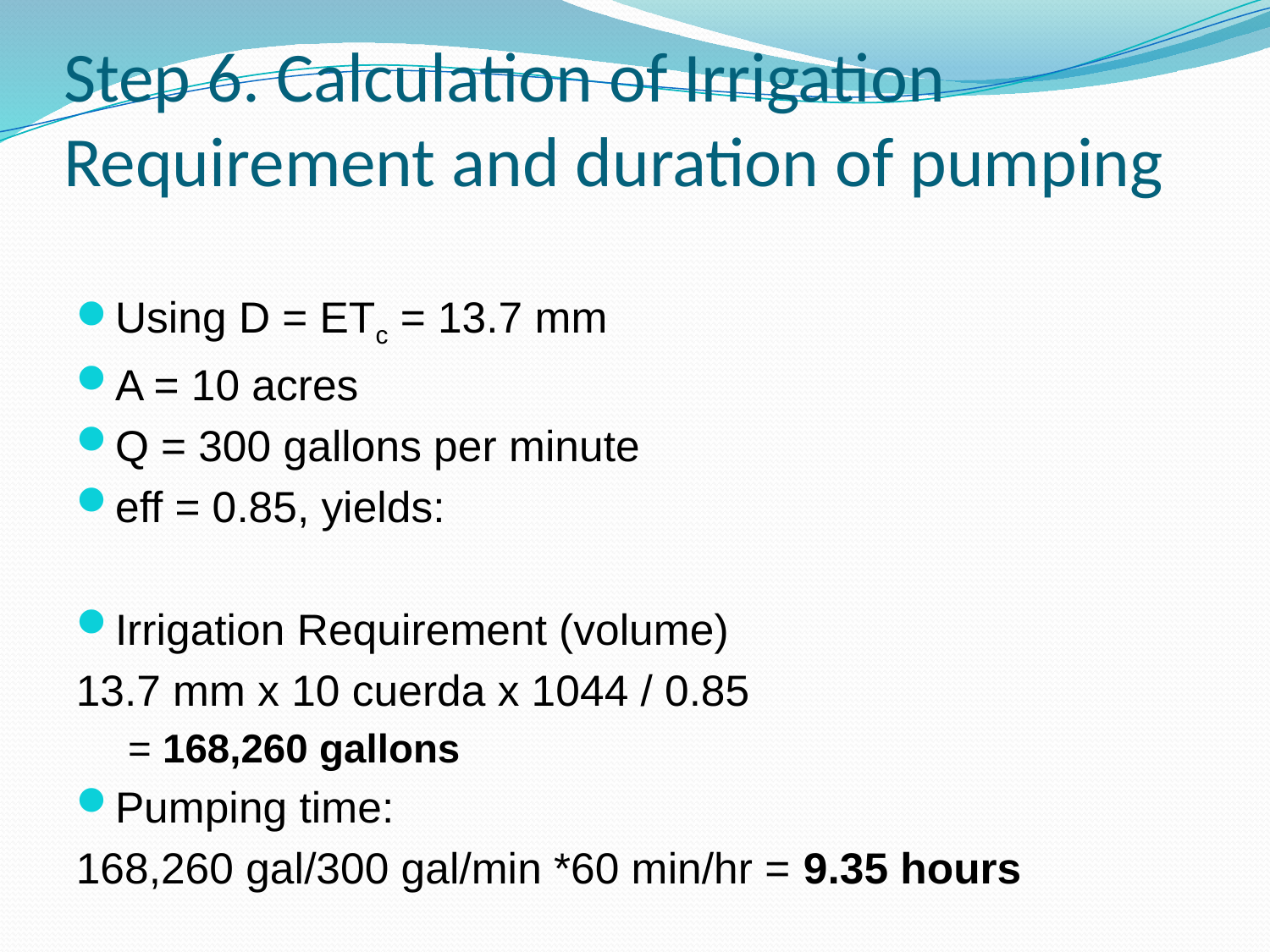

# Step 6. Calculation of Irrigation Requirement and duration of pumping

Using D = ETc = 13.7 mm
A = 10 acres
Q = 300 gallons per minute
eff = 0.85, yields:

Irrigation Requirement (volume)
13.7 mm x 10 cuerda x 1044 / 0.85
= 168,260 gallons
Pumping time:
168,260 gal/300 gal/min *60 min/hr = 9.35 hours